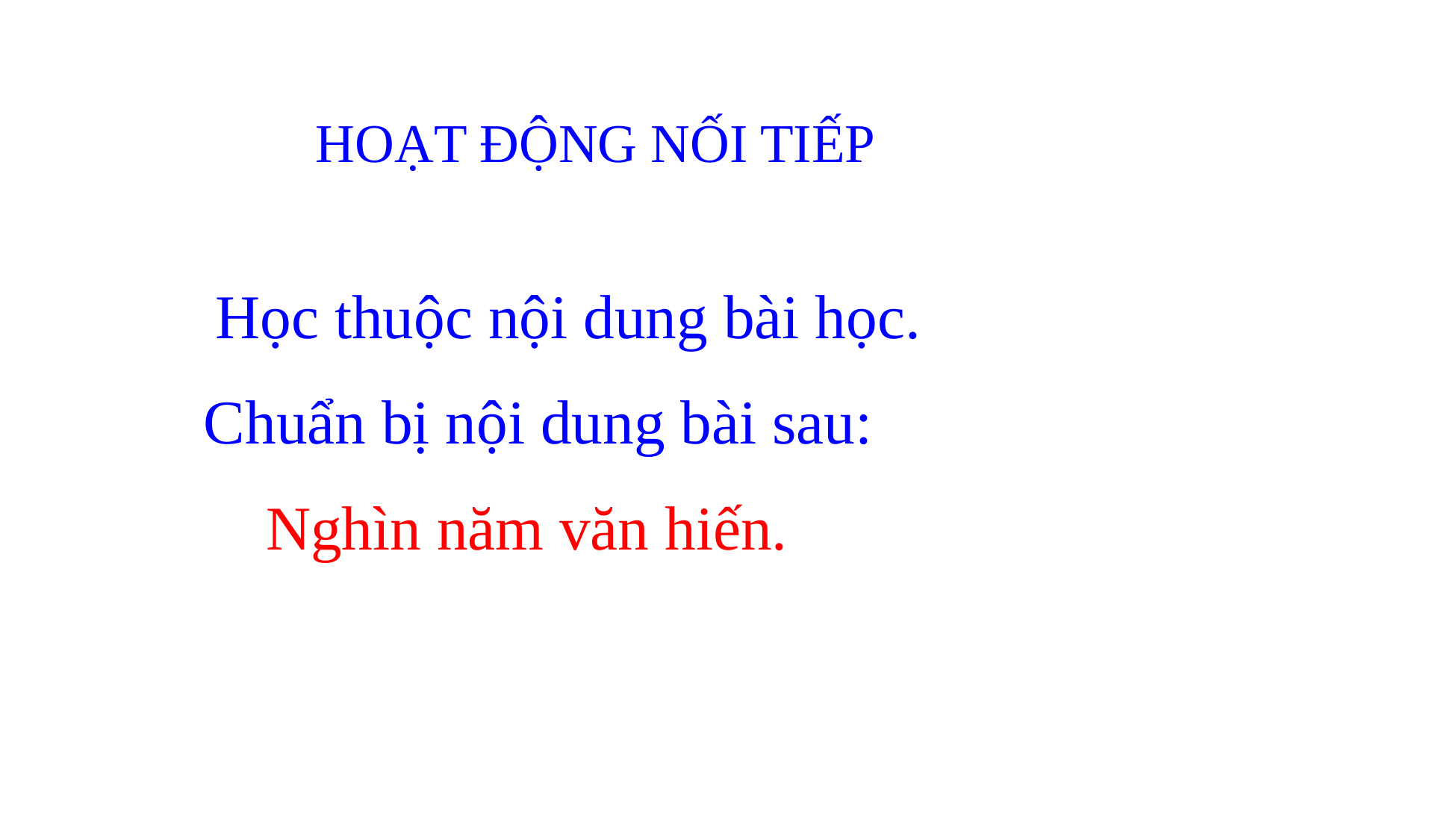

HOẠT ĐỘNG NỐI TIẾP
  Học thuộc nội dung bài học.
 Chuẩn bị nội dung bài sau:
     Nghìn năm văn hiến.